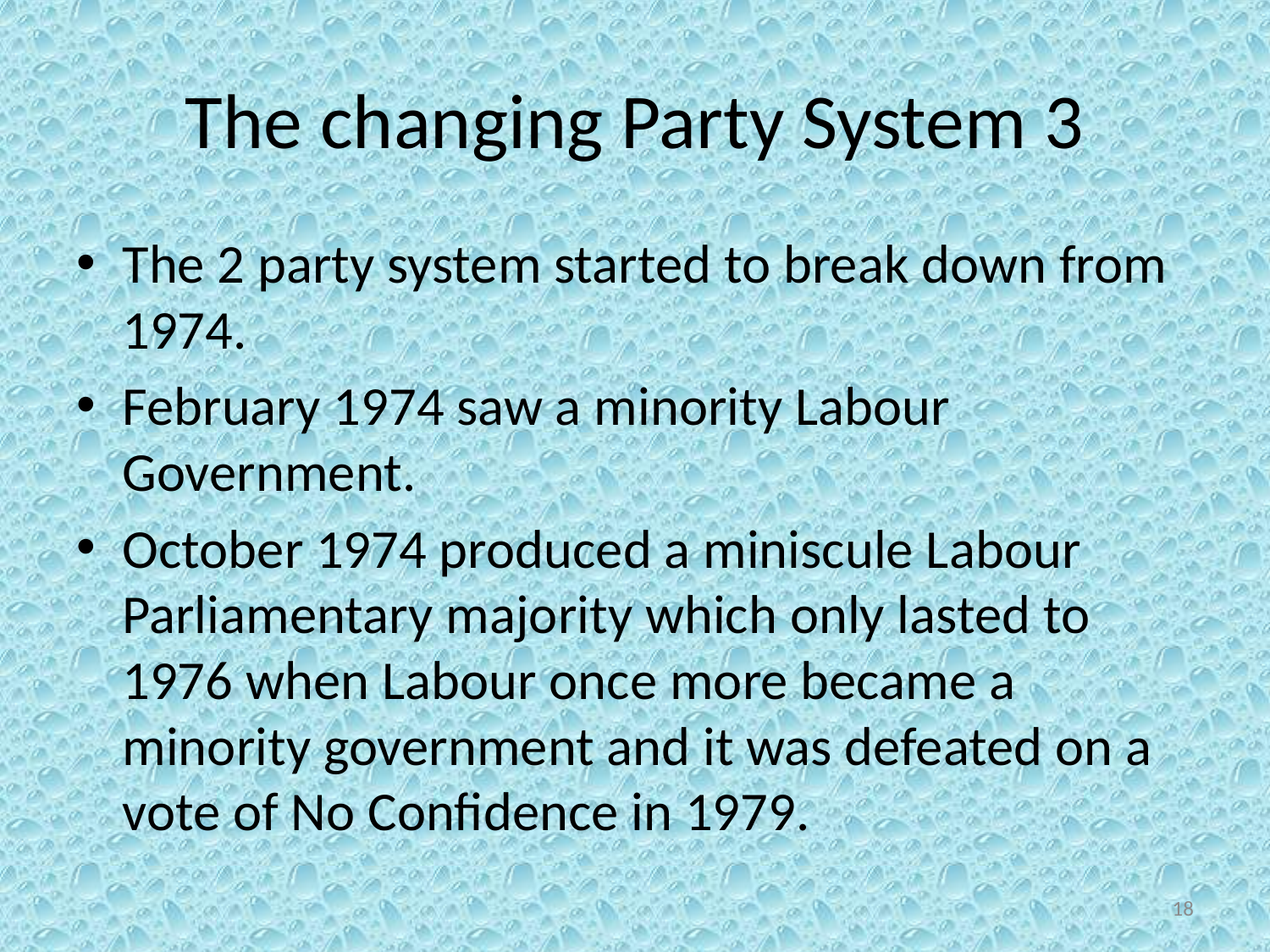

# The changing Party System 3
The 2 party system started to break down from 1974.
February 1974 saw a minority Labour Government.
October 1974 produced a miniscule Labour Parliamentary majority which only lasted to 1976 when Labour once more became a minority government and it was defeated on a vote of No Confidence in 1979.

18